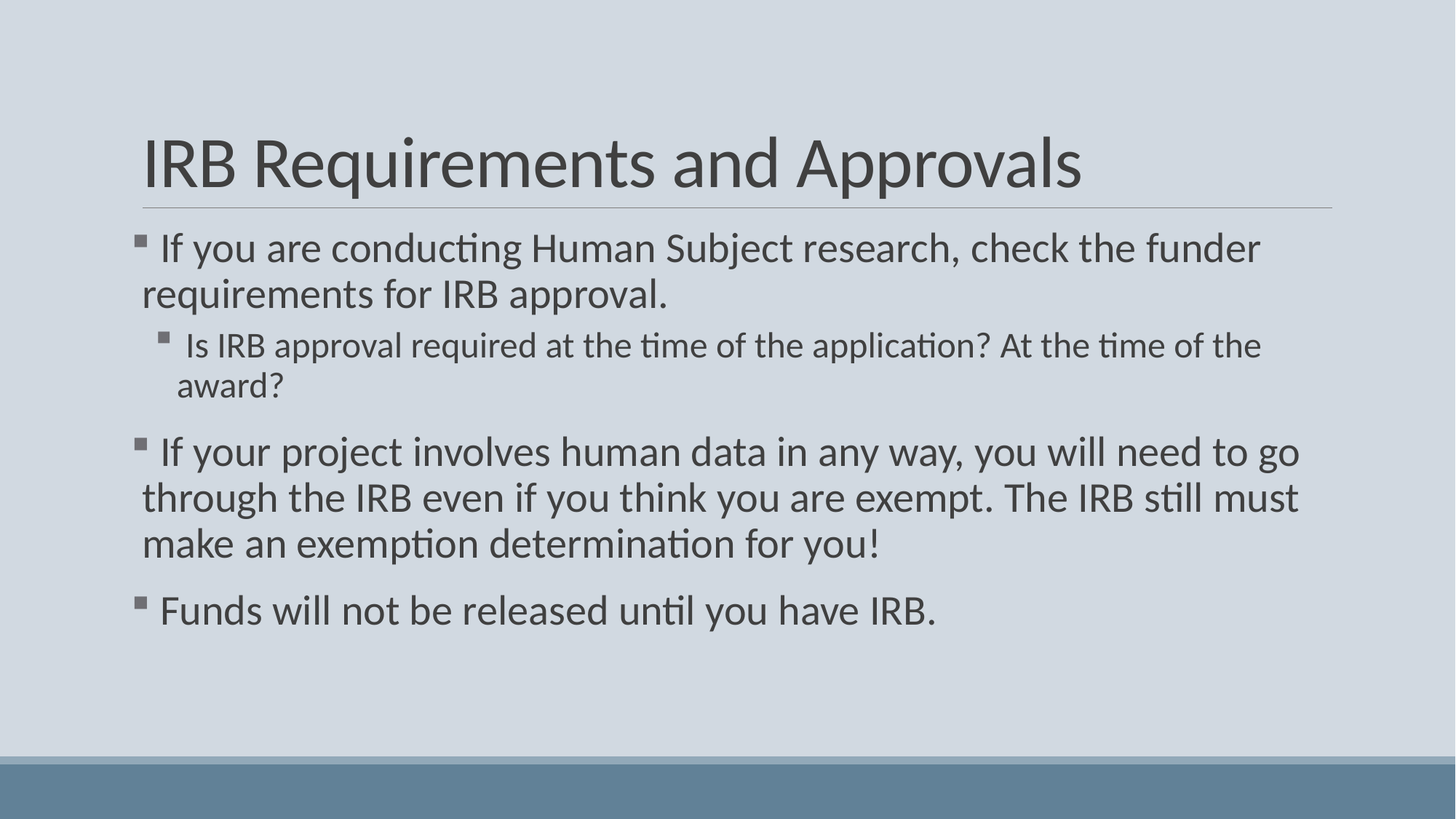

# IRB Requirements and Approvals
 If you are conducting Human Subject research, check the funder requirements for IRB approval.
 Is IRB approval required at the time of the application? At the time of the award?
 If your project involves human data in any way, you will need to go through the IRB even if you think you are exempt. The IRB still must make an exemption determination for you!
 Funds will not be released until you have IRB.